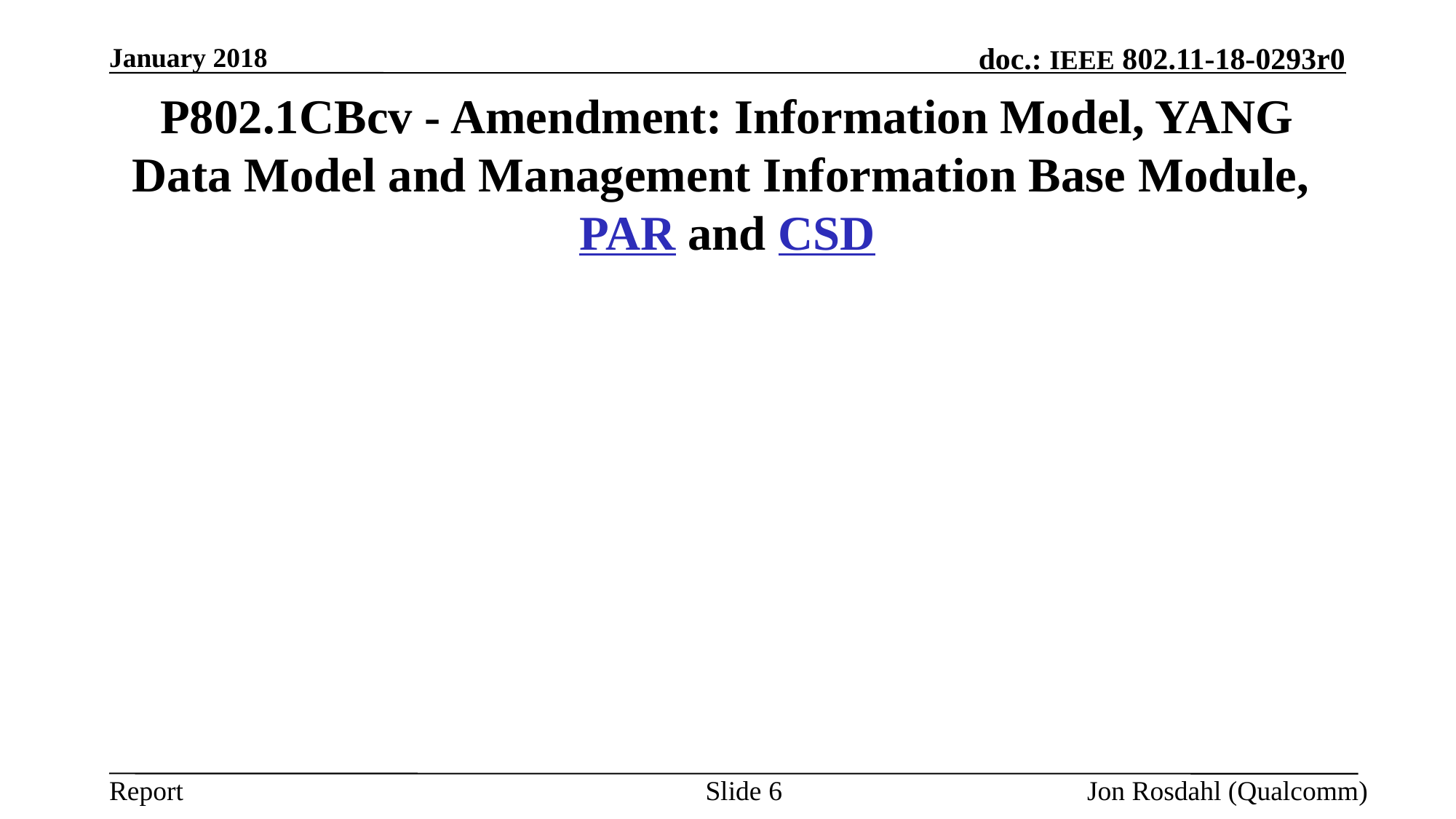

January 2018
# P802.1CBcv - Amendment: Information Model, YANG Data Model and Management Information Base Module, PAR and CSD

Slide 6
Jon Rosdahl (Qualcomm)